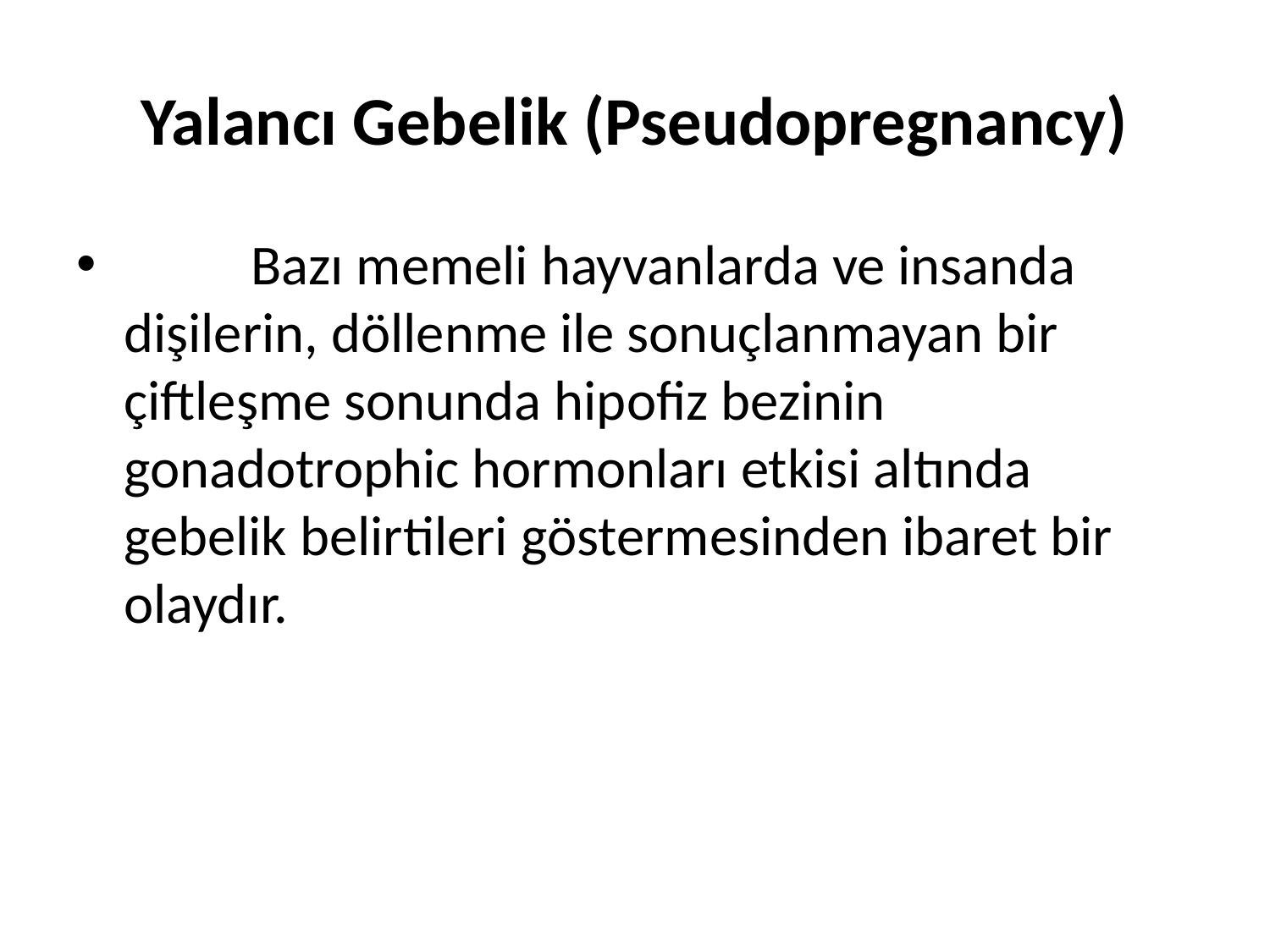

# Yalancı Gebelik (Pseudopregnancy)
	Bazı memeli hayvanlarda ve insanda dişilerin, döllenme ile sonuçlanmayan bir çiftleşme sonunda hipofiz bezinin gonadotrophic hormonları etkisi altında gebelik belirtileri göstermesinden ibaret bir olaydır.